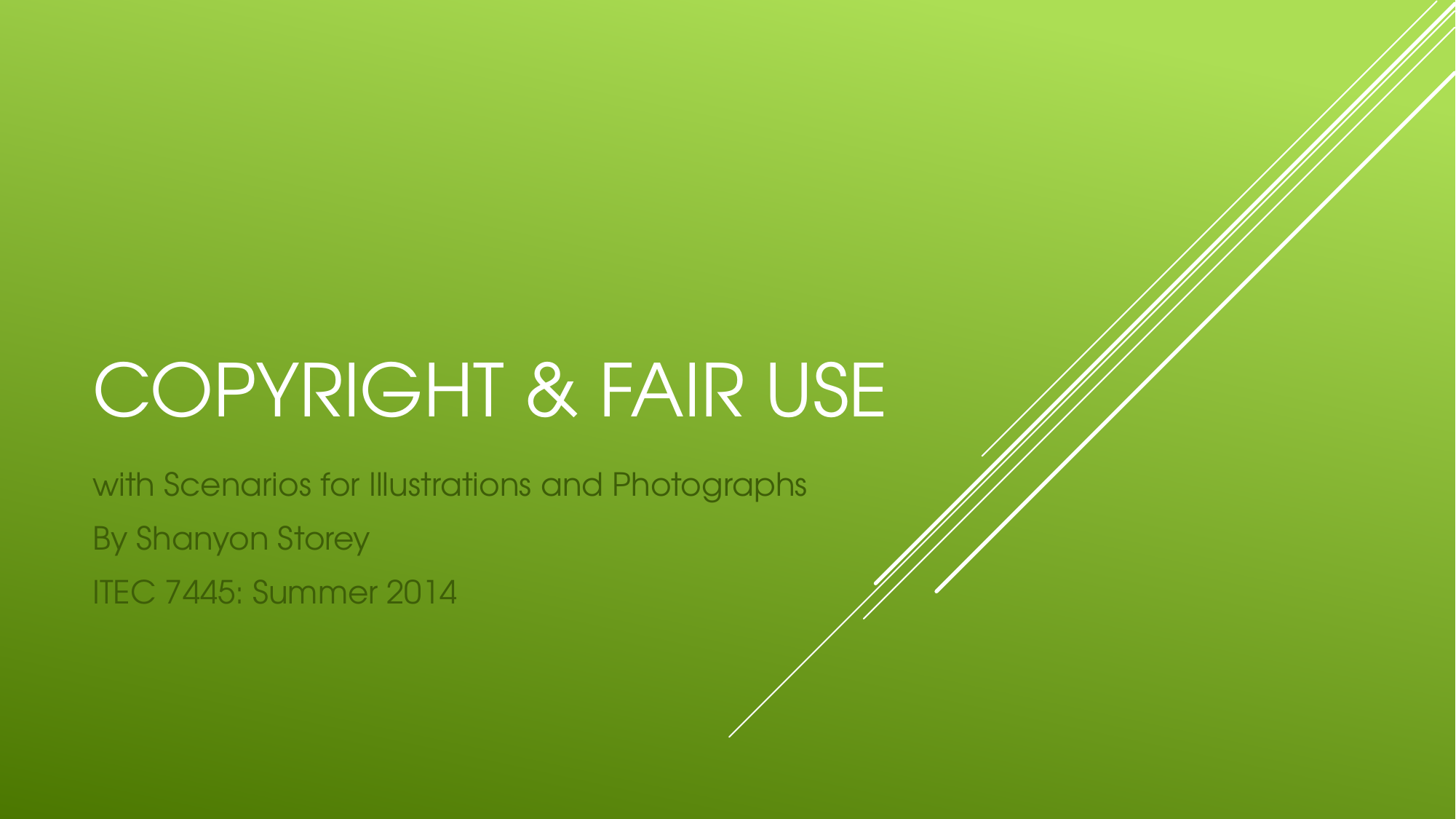

# Copyright & Fair Use
with Scenarios for Illustrations and Photographs
By Shanyon Storey
ITEC 7445: Summer 2014